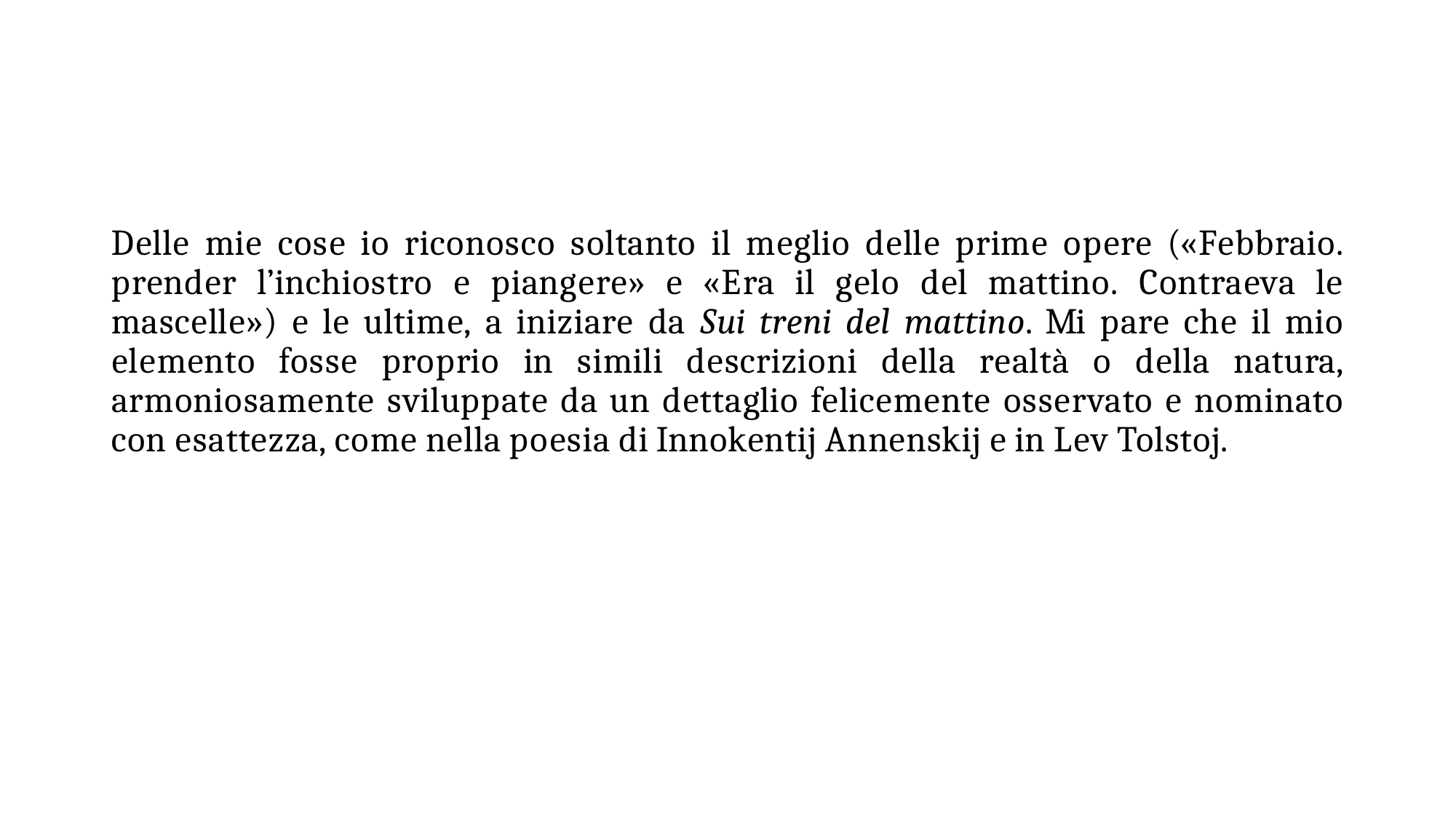

Delle mie cose io riconosco soltanto il meglio delle prime opere («Febbraio. prender l’inchiostro e piangere» e «Era il gelo del mattino. Contraeva le mascelle») e le ultime, a iniziare da Sui treni del mattino. Mi pare che il mio elemento fosse proprio in simili descrizioni della realtà o della natura, armoniosamente sviluppate da un dettaglio felicemente osservato e nominato con esattezza, come nella poesia di Innokentij Annenskij e in Lev Tolstoj.